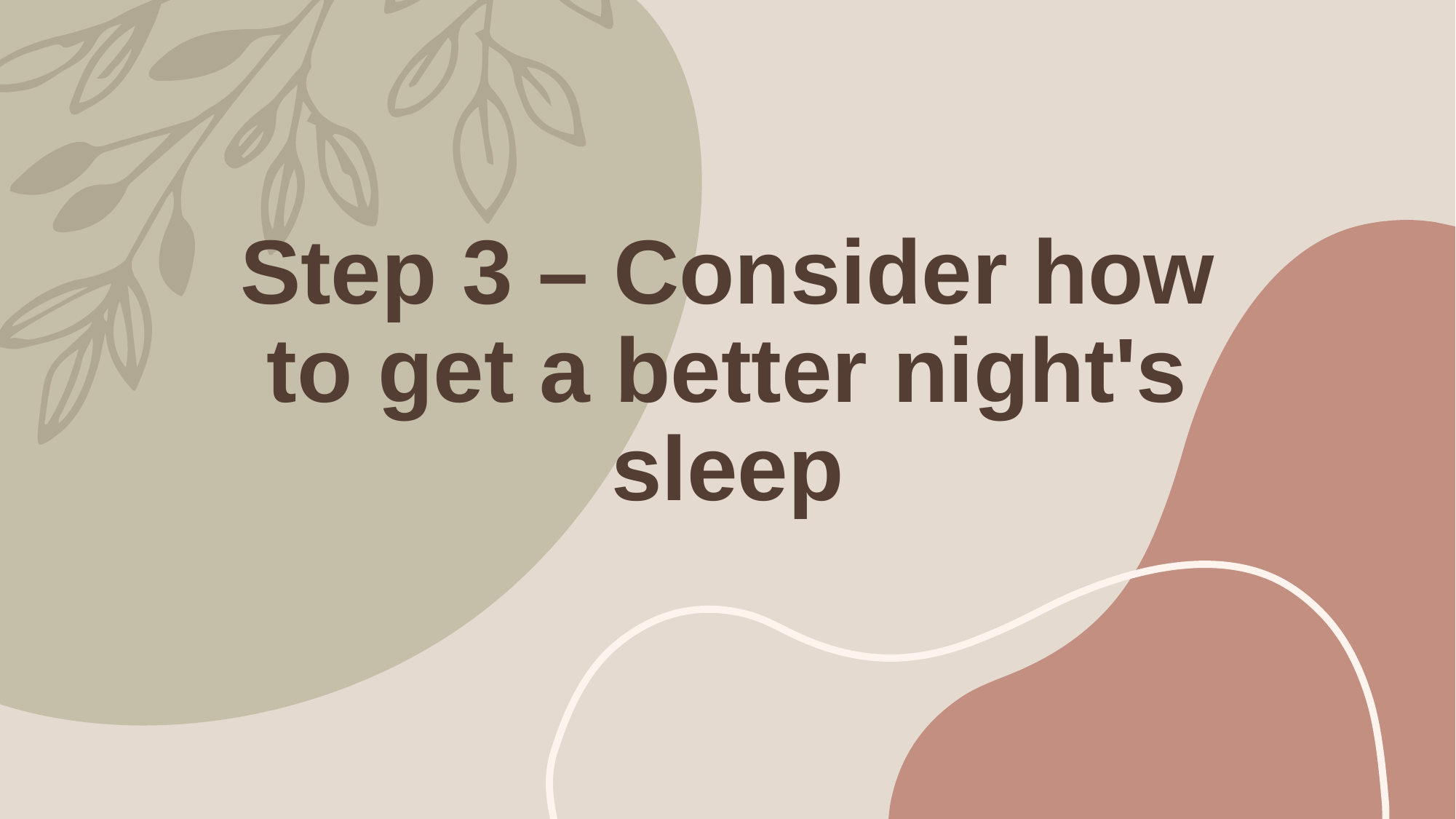

# Step 3 – Consider how to get a better night's sleep